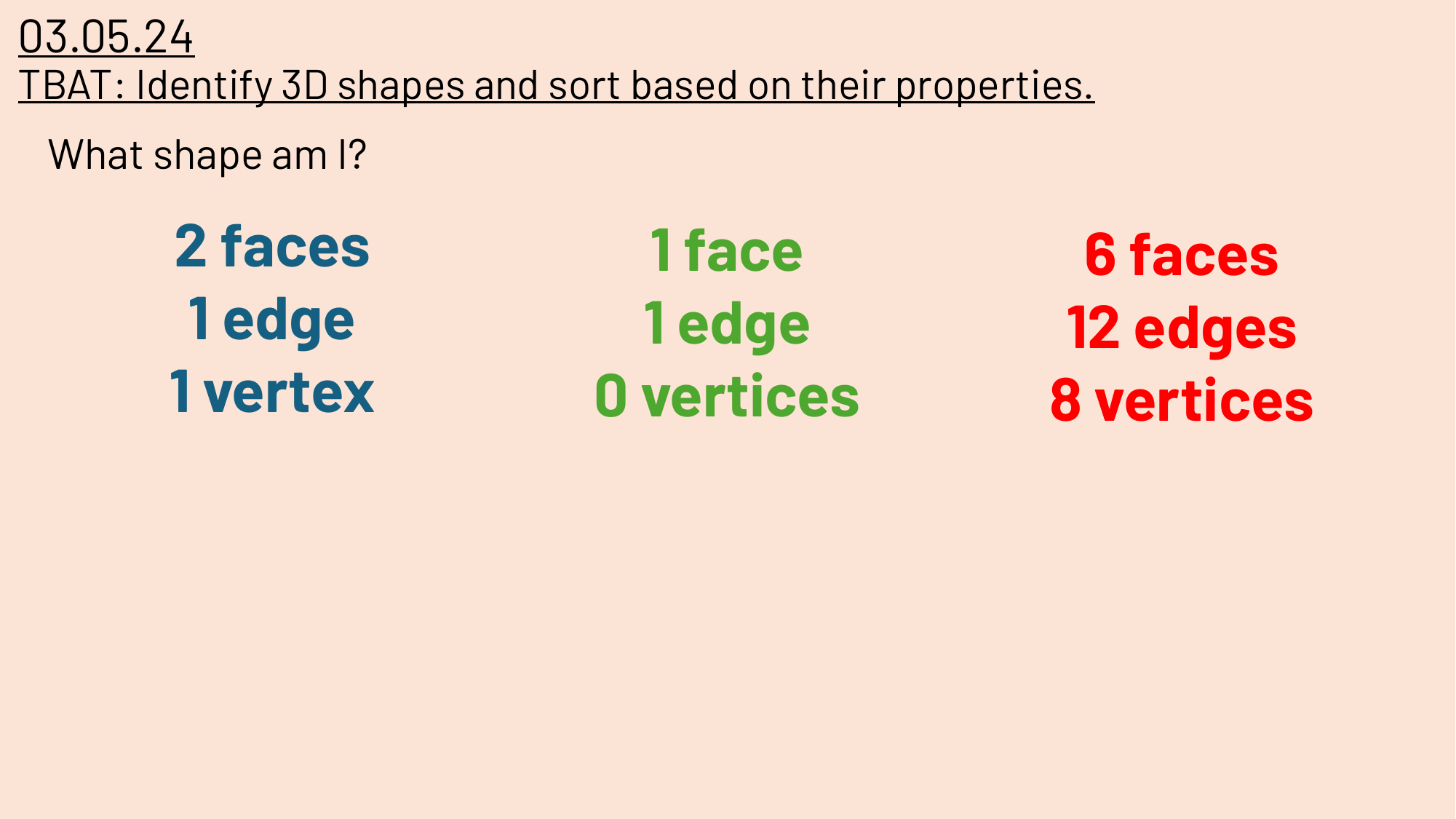

# 03.05.24 TBAT: Identify 3D shapes and sort based on their properties.
What shape am I?
2 faces
1 edge
1 vertex
1 face
1 edge
0 vertices
6 faces
12 edges
8 vertices